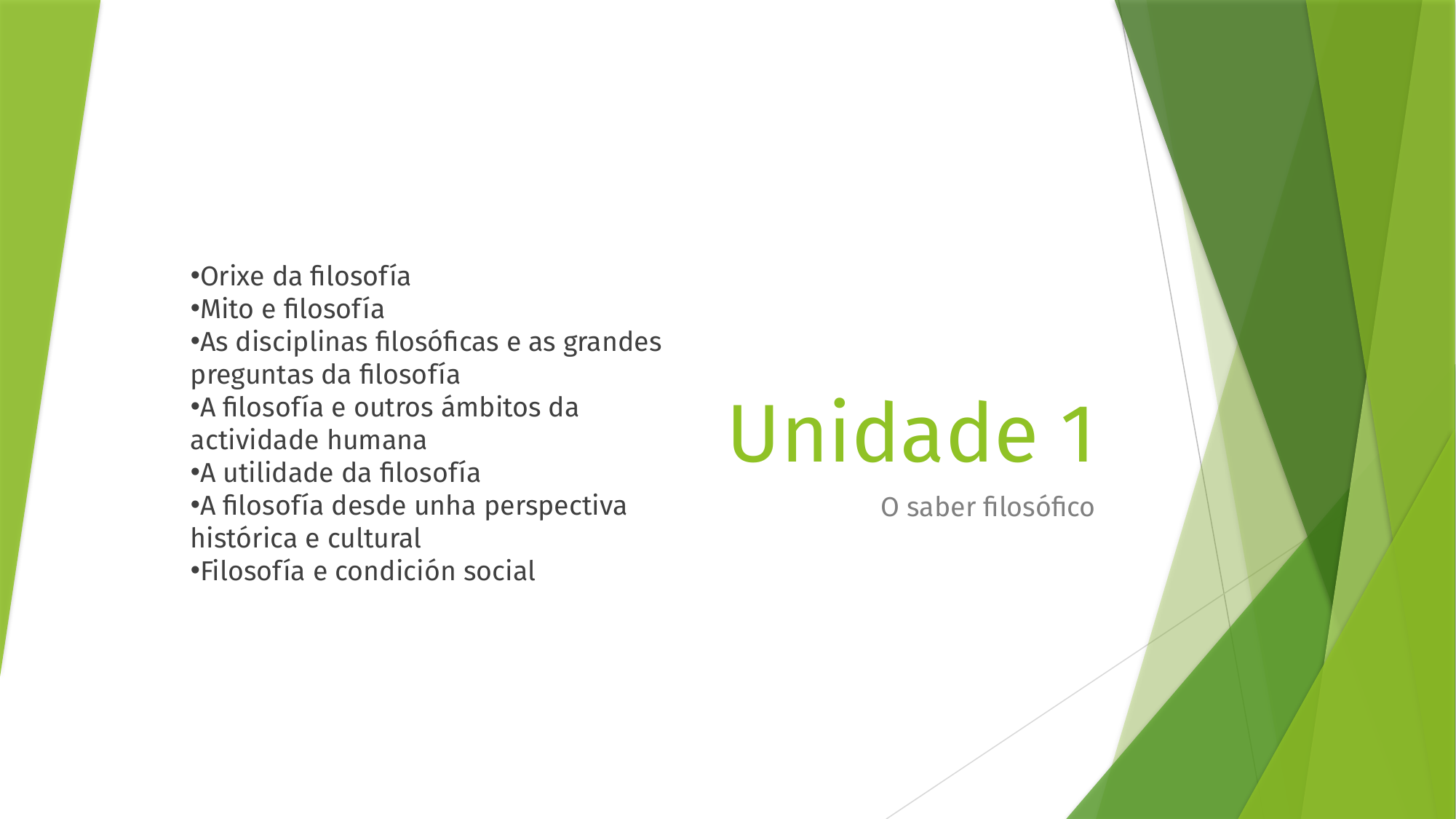

Orixe da filosofía
Mito e filosofía
As disciplinas filosóficas e as grandes preguntas da filosofía
A filosofía e outros ámbitos da actividade humana
A utilidade da filosofía
A filosofía desde unha perspectiva histórica e cultural
Filosofía e condición social
# Unidade 1
O saber filosófico